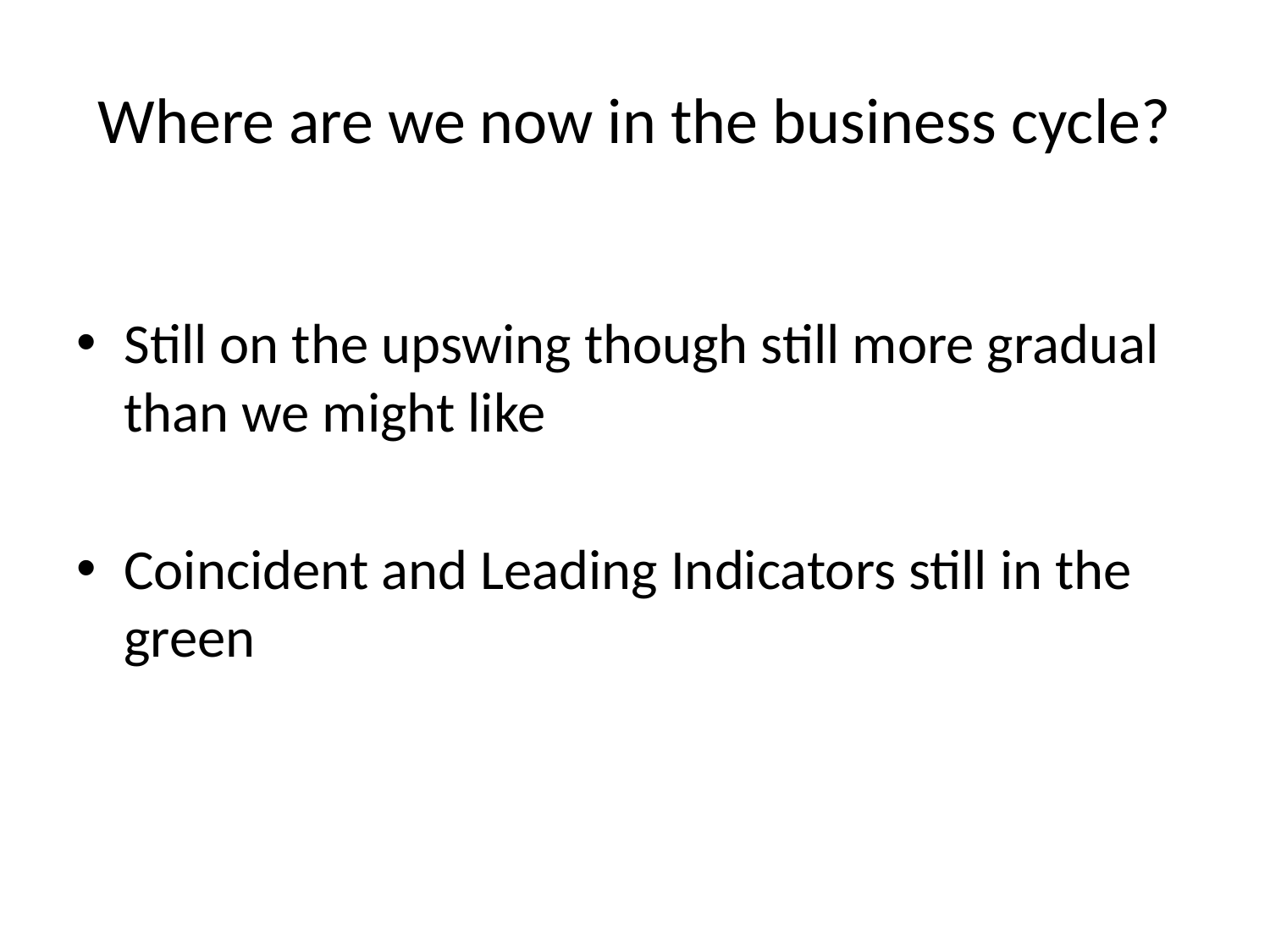

# Where are we now in the business cycle?

Still on the upswing though still more gradual than we might like

Coincident and Leading Indicators still in the green